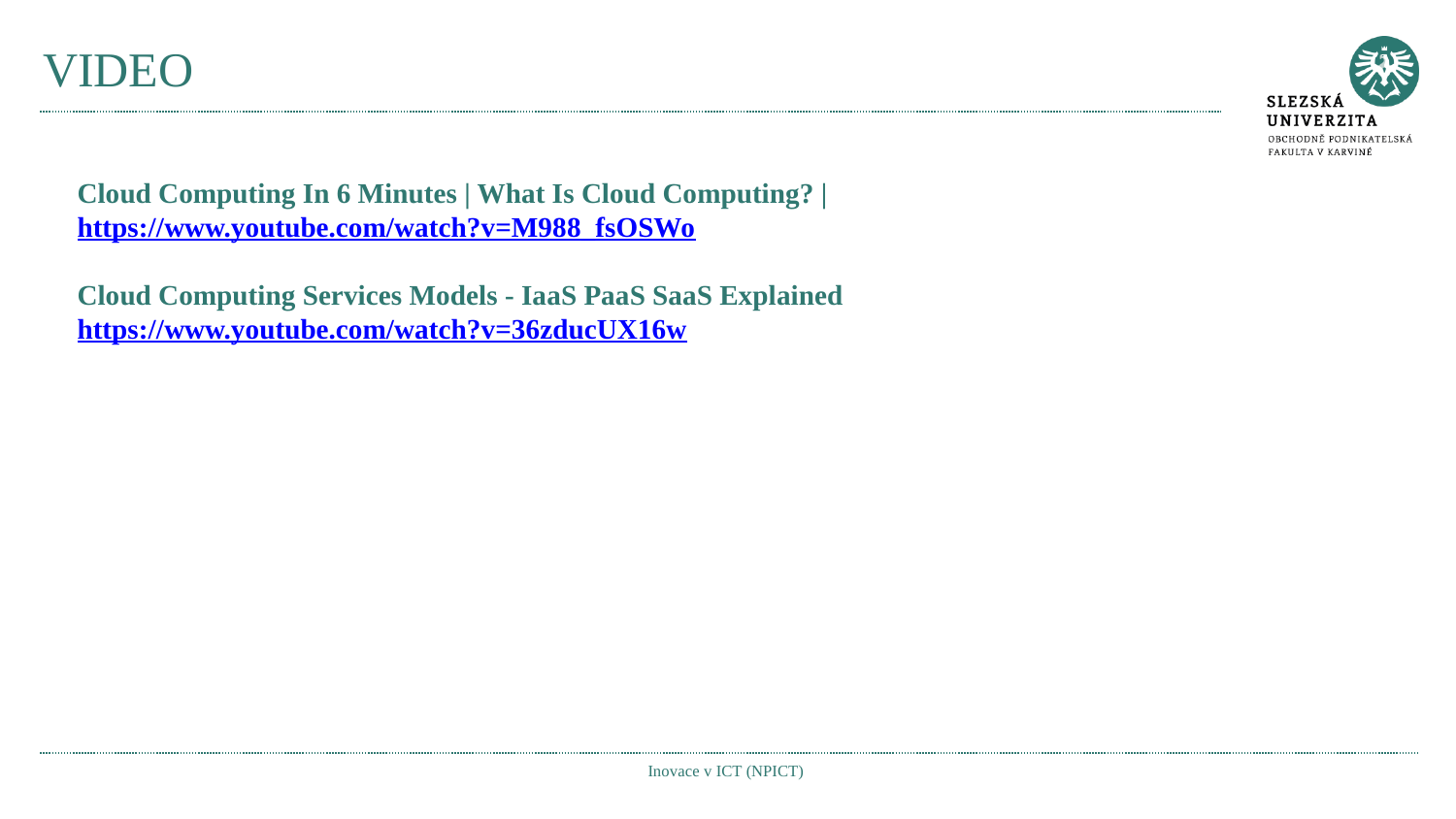

# VIDEO

Cloud Computing In 6 Minutes | What Is Cloud Computing? |
https://www.youtube.com/watch?v=M988_fsOSWo

Cloud Computing Services Models - IaaS PaaS SaaS Explained
https://www.youtube.com/watch?v=36zducUX16w

Inovace v ICT (NPICT)